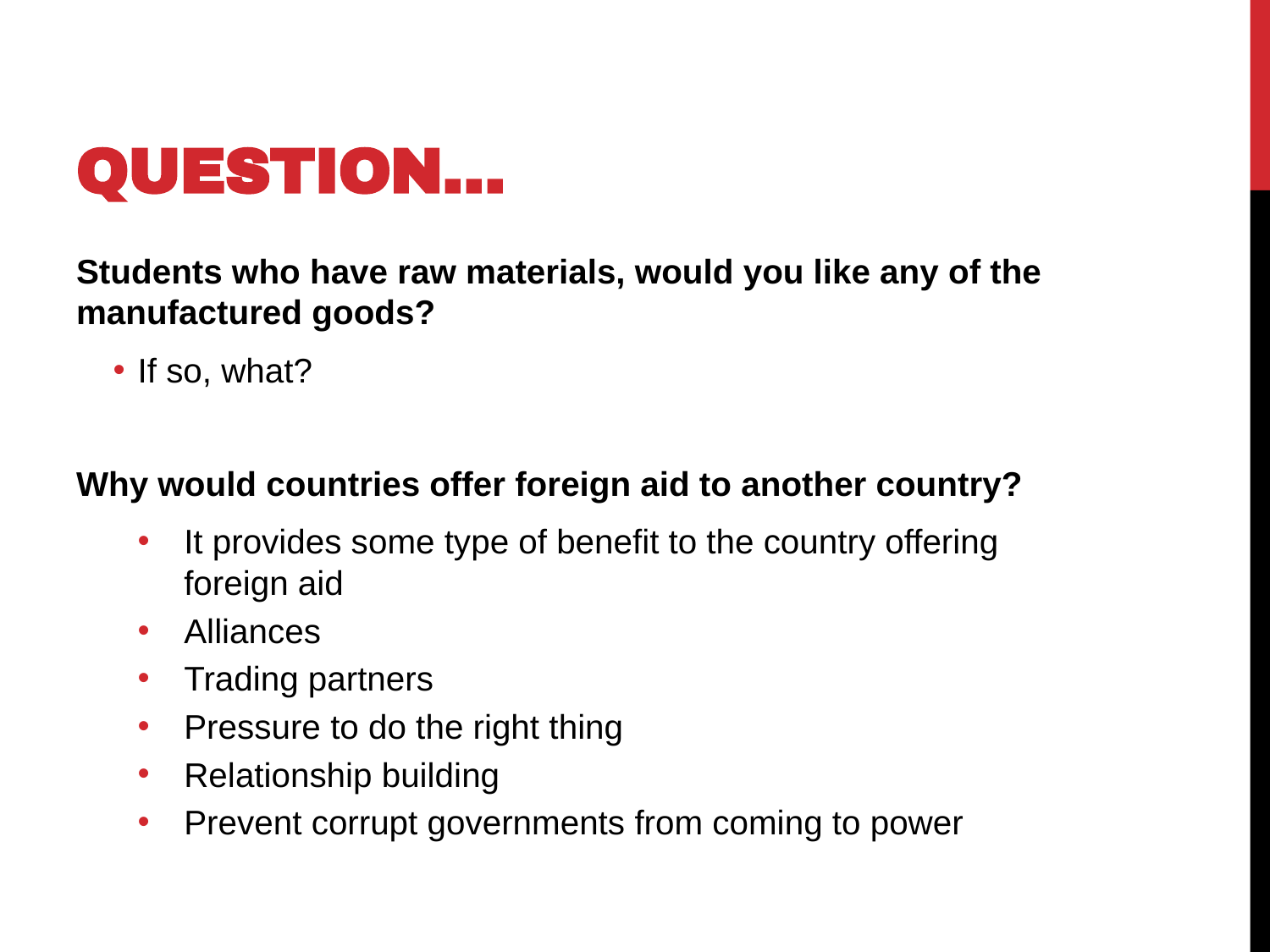

# Question…
Students who have raw materials, would you like any of the manufactured goods?
If so, what?

Why would countries offer foreign aid to another country?
It provides some type of benefit to the country offering foreign aid
Alliances
Trading partners
Pressure to do the right thing
Relationship building
Prevent corrupt governments from coming to power